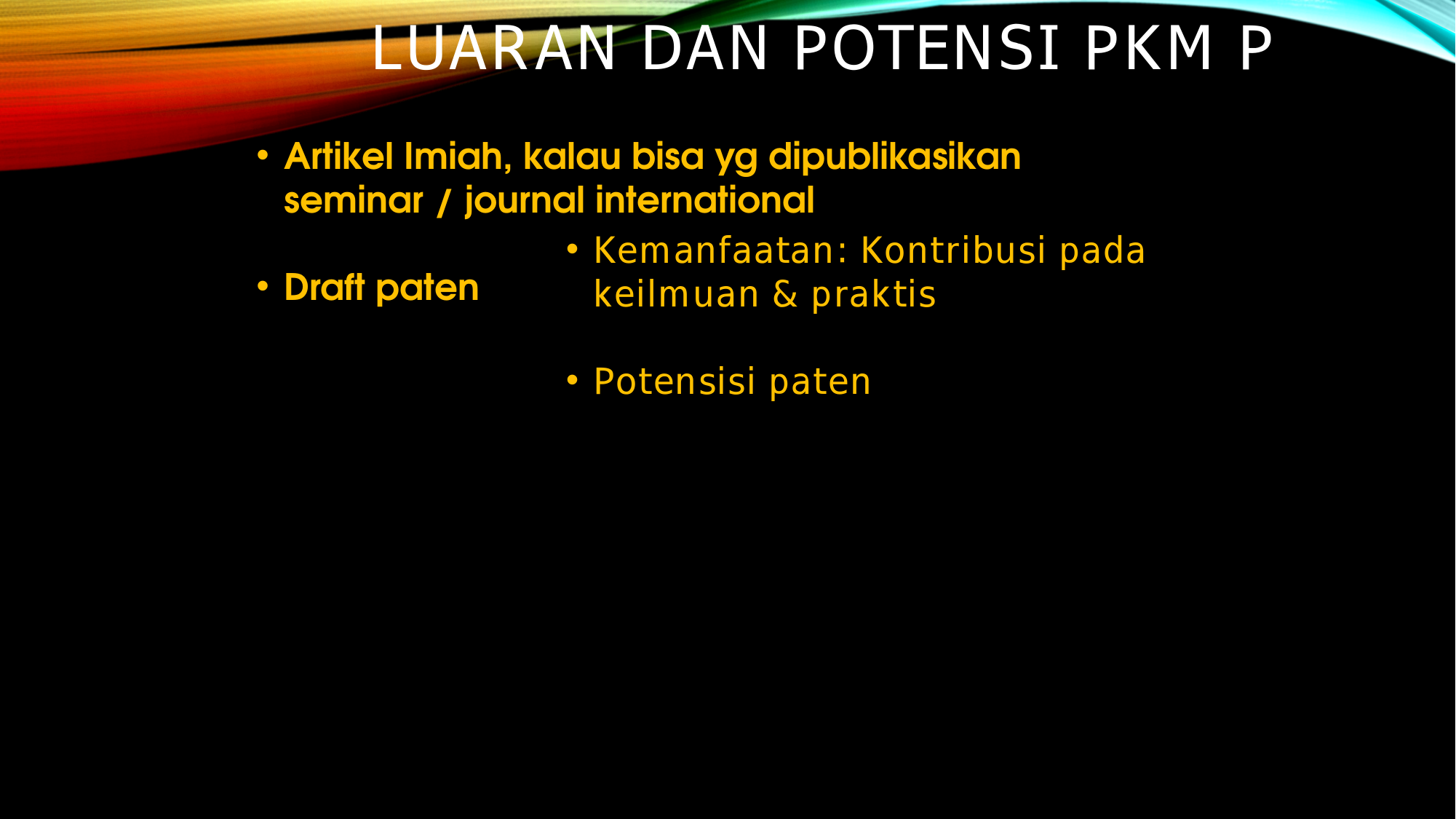

# Luaran dan Potensi PKM P
Artikel Imiah, kalau bisa yg dipublikasikan seminar / journal international

Draft paten
Kemanfaatan: Kontribusi pada keilmuan & praktis

Potensisi paten